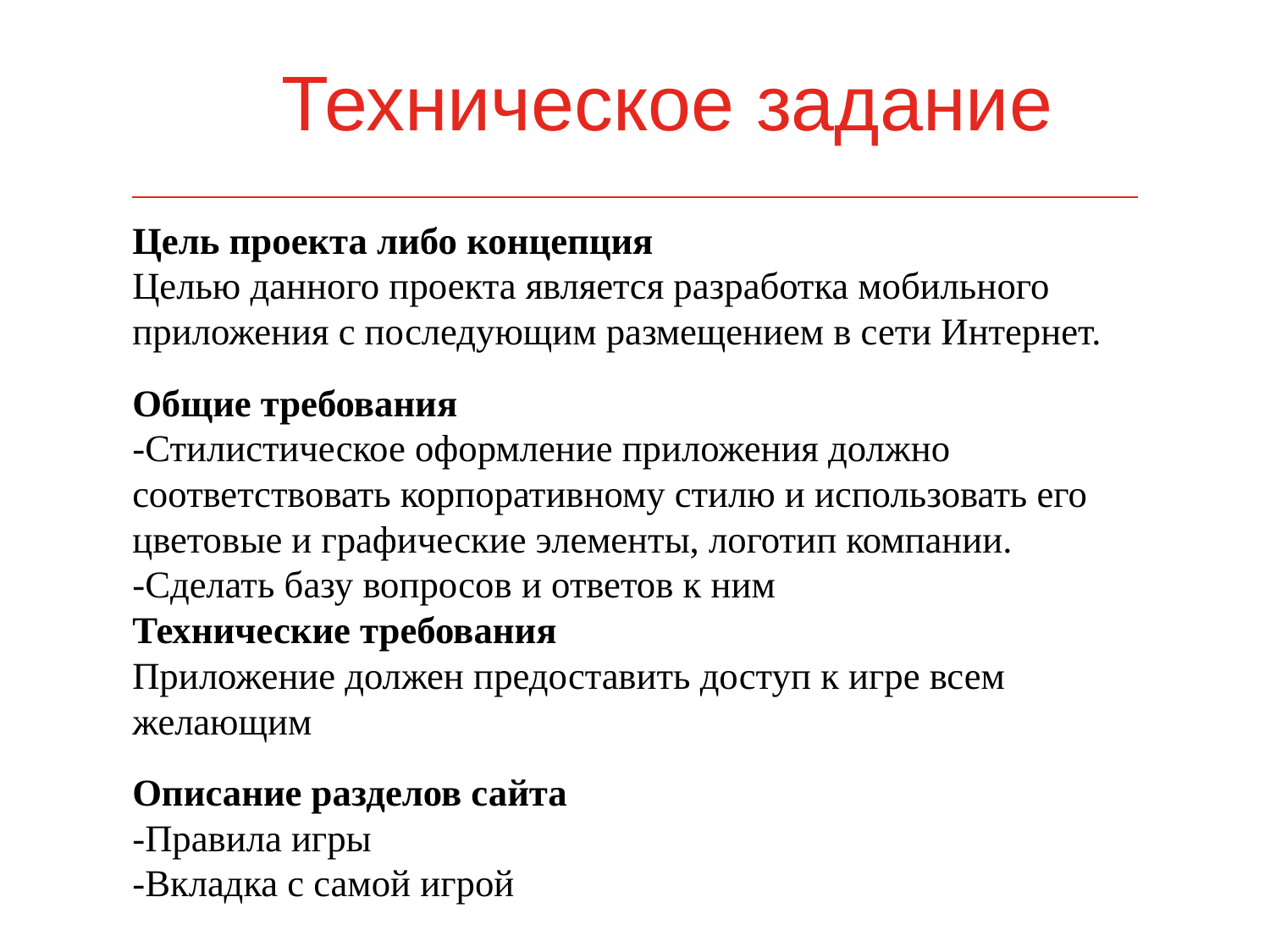

# Техническое задание
Цель проекта либо концепция
Целью данного проекта является разработка мобильного приложения с последующим размещением в сети Интернет.
Общие требования
-Стилистическое оформление приложения должно соответствовать корпоративному стилю и использовать его цветовые и графические элементы, логотип компании.
-Сделать базу вопросов и ответов к ним
Технические требования
Приложение должен предоставить доступ к игре всем желающим
Описание разделов сайта
-Правила игры
-Вкладка с самой игрой